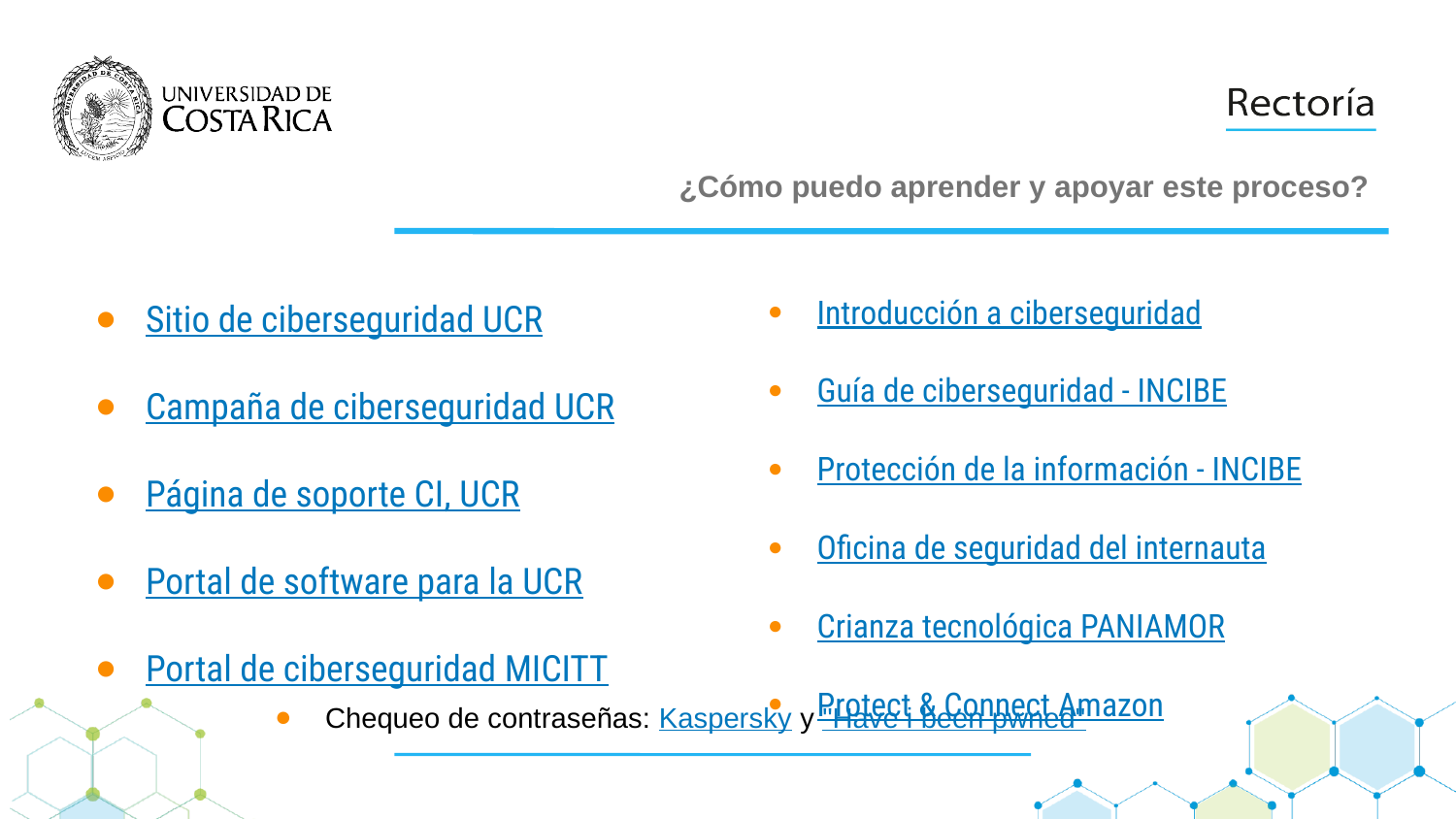

¿Cómo puedo aprender y apoyar este proceso?
# Sitio de ciberseguridad UCR
Campaña de ciberseguridad UCR
Página de soporte CI, UCR
Portal de software para la UCR
Portal de ciberseguridad MICITT
Introducción a ciberseguridad
Guía de ciberseguridad - INCIBE
Protección de la información - INCIBE
Oficina de seguridad del internauta
Crianza tecnológica PANIAMOR
Protect & Connect Amazon

Chequeo de contraseñas: Kaspersky y "Have i been pwned"